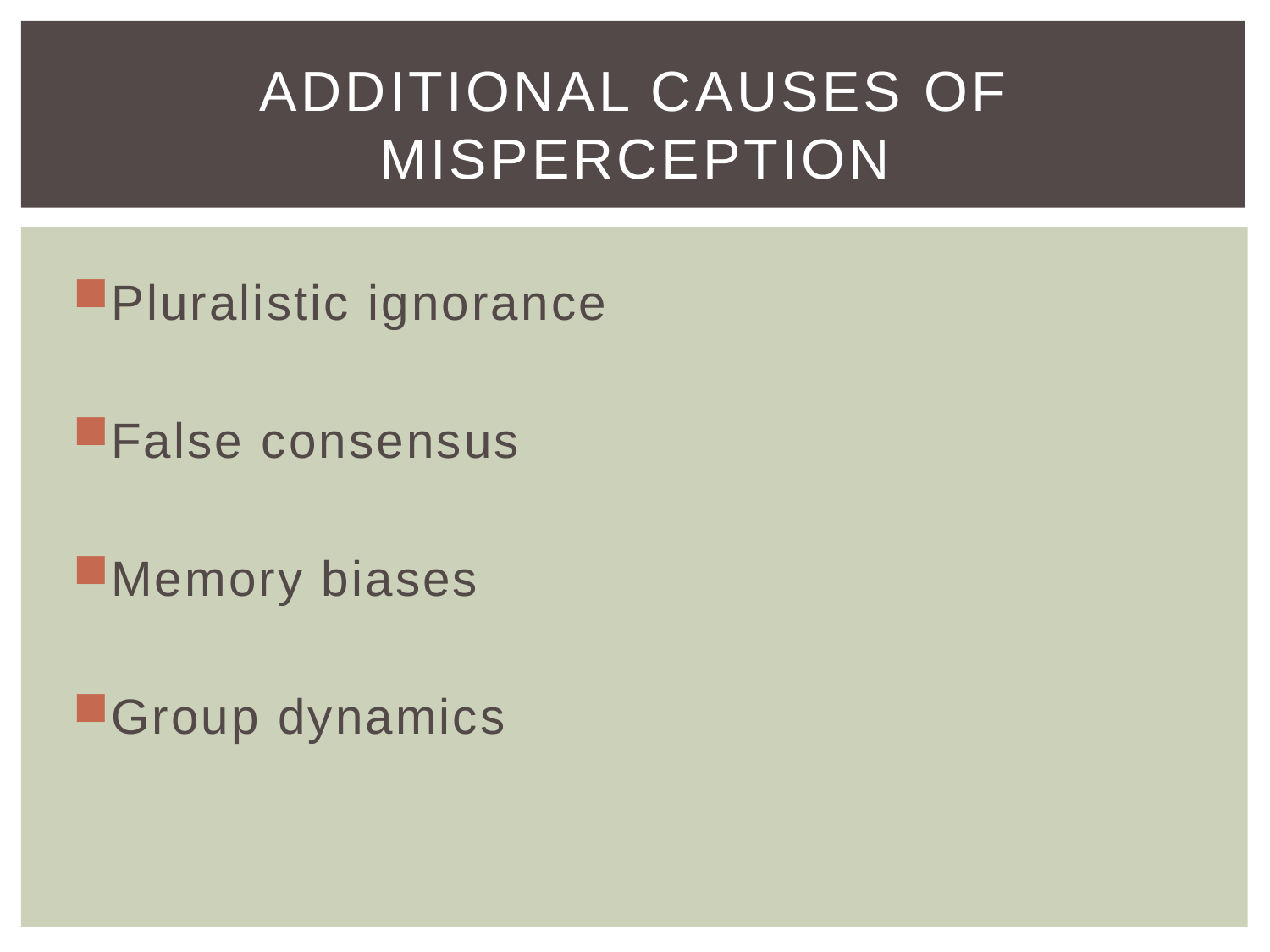

# Additional Causes of misperception
Pluralistic ignorance

False consensus

Memory biases

Group dynamics